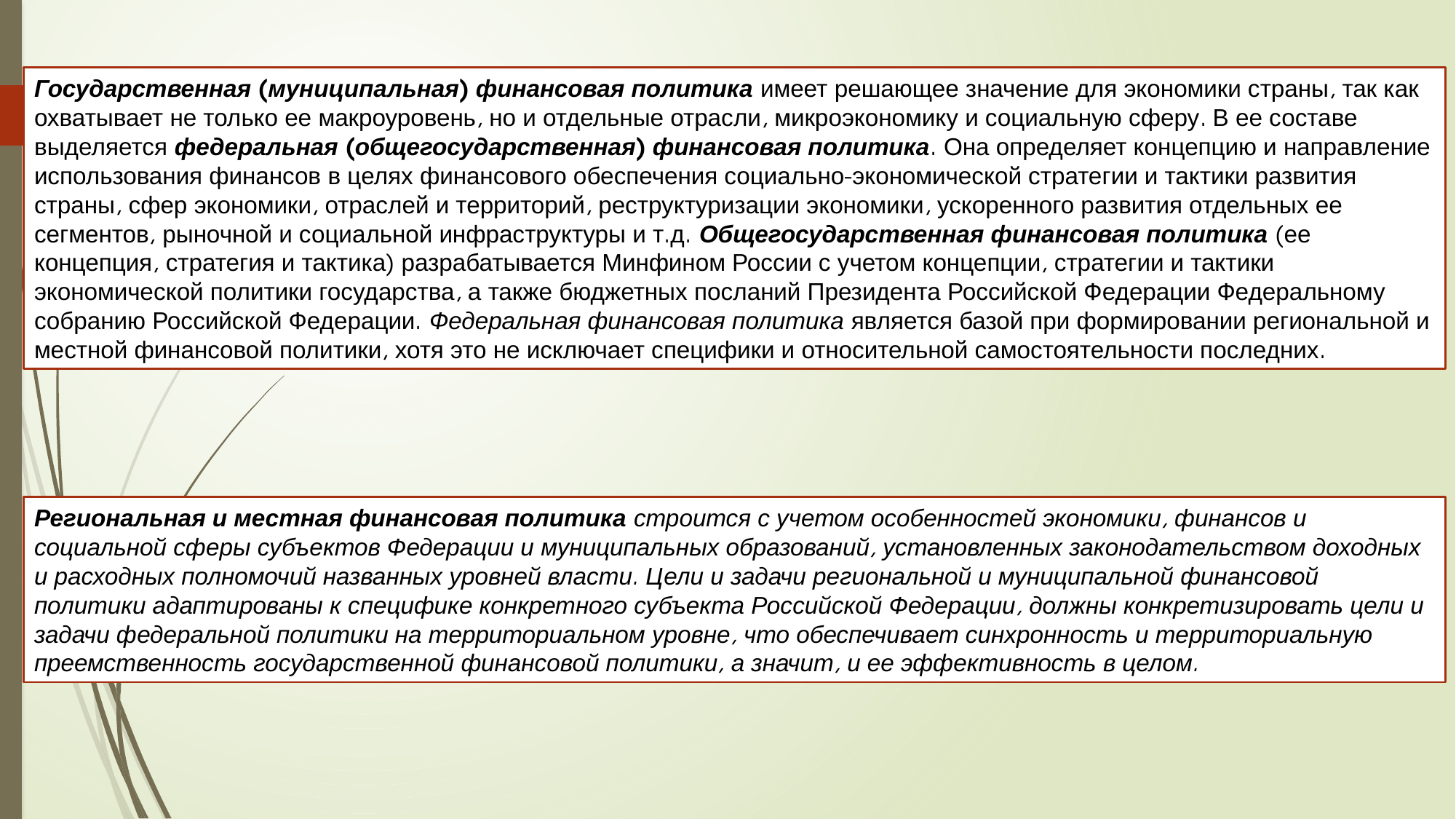

Государственная (муниципальная) финансовая политика имеет решающее значение для экономики страны, так как охватывает не только ее макроуровень, но и отдельные отрасли, микроэкономику и социальную сферу. В ее составе выделяется федеральная (общегосударственная) финансовая политика. Она определяет концепцию и направление использования финансов в целях финансового обеспечения социально-экономической стратегии и тактики развития страны, сфер экономики, отраслей и территорий, реструктуризации экономики, ускоренного развития отдельных ее сегментов, рыночной и социальной инфраструктуры и т.д. Общегосударственная финансовая политика (ее концепция, стратегия и тактика) разрабатывается Минфином России с учетом концепции, стратегии и тактики экономической политики государства, а также бюджетных посланий Президента Российской Федерации Федеральному собранию Российской Федерации. Федеральная финансовая политика является базой при формировании региональной и местной финансовой политики, хотя это не исключает специфики и относительной самостоятельности последних.
Региональная и местная финансовая политика строится с учетом особенностей экономики, финансов и социальной сферы субъектов Федерации и муниципальных образований, установленных законодательством доходных и расходных полномочий названных уровней власти. Цели и задачи региональной и муниципальной финансовой политики адаптированы к специфике конкретного субъекта Российской Федерации, должны конкретизировать цели и задачи федеральной политики на территориальном уровне, что обеспечивает синхронность и территориальную преемственность государственной финансовой политики, а значит, и ее эффективность в целом.